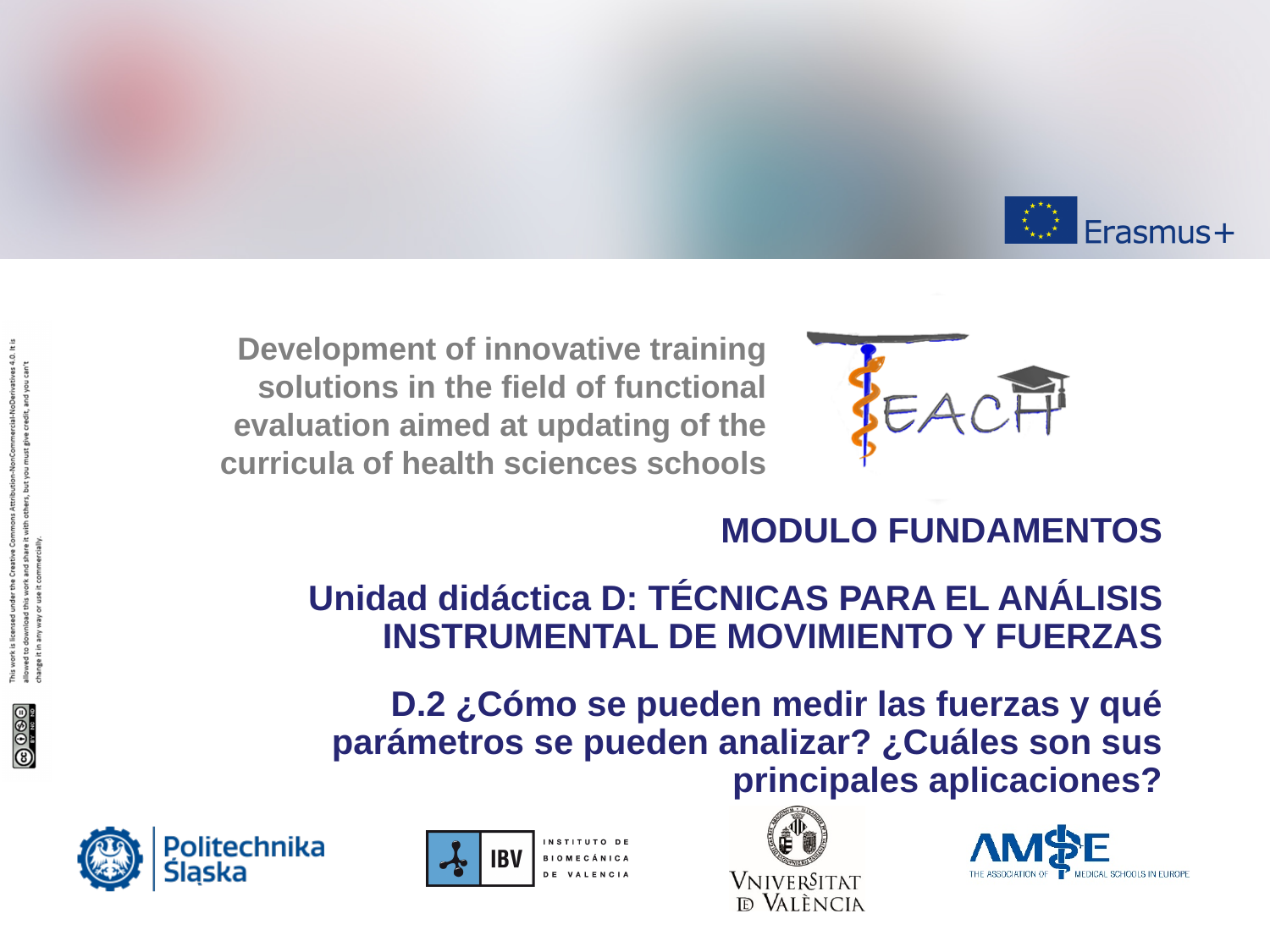

MODULO FUNDAMENTOS
Unidad didáctica D: TÉCNICAS PARA EL ANÁLISIS INSTRUMENTAL DE MOVIMIENTO Y FUERZAS
D.2 ¿Cómo se pueden medir las fuerzas y qué parámetros se pueden analizar? ¿Cuáles son sus principales aplicaciones?